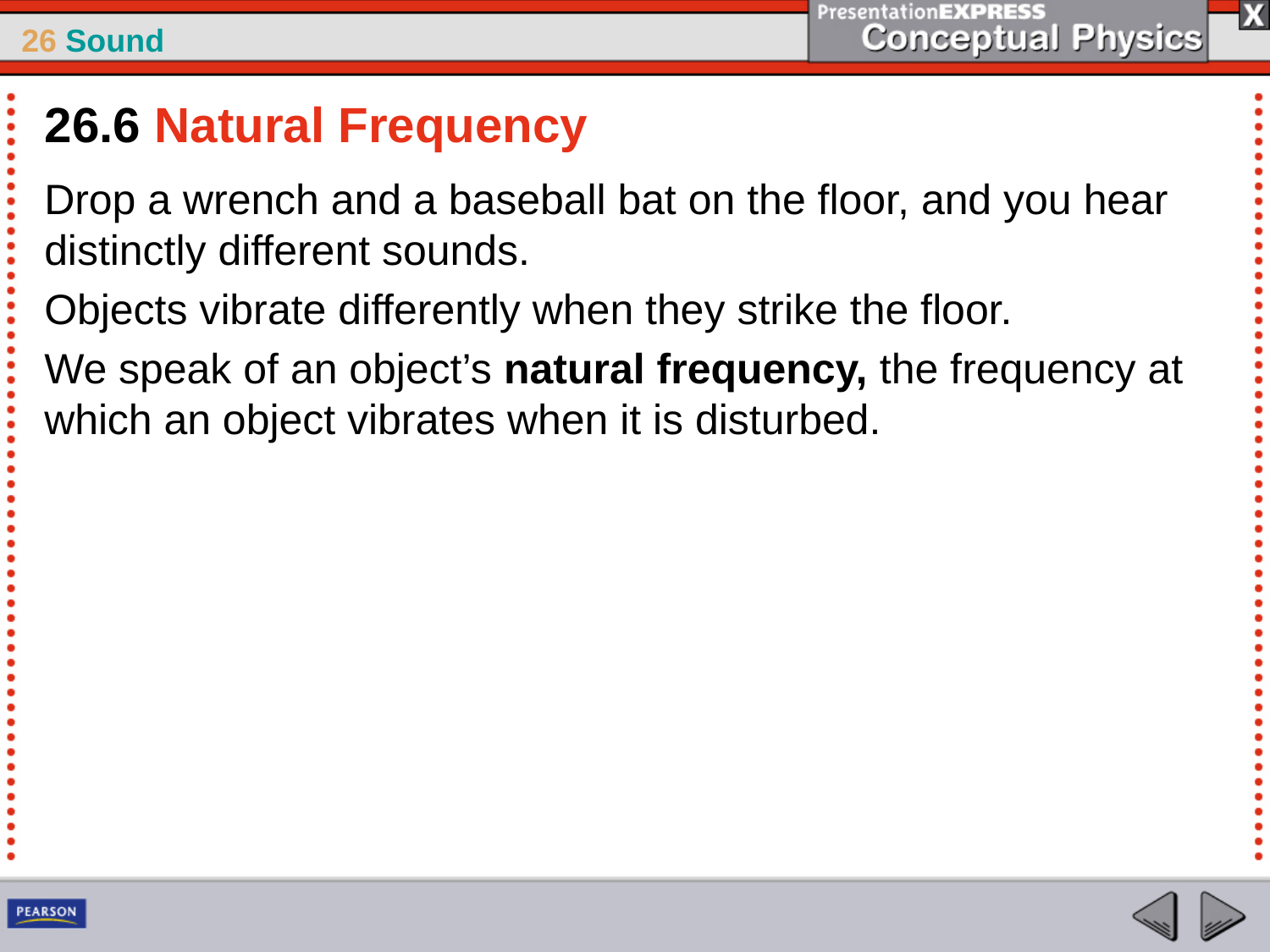

26.6 Natural Frequency
Drop a wrench and a baseball bat on the floor, and you hear distinctly different sounds.
Objects vibrate differently when they strike the floor.
We speak of an object’s natural frequency, the frequency at which an object vibrates when it is disturbed.